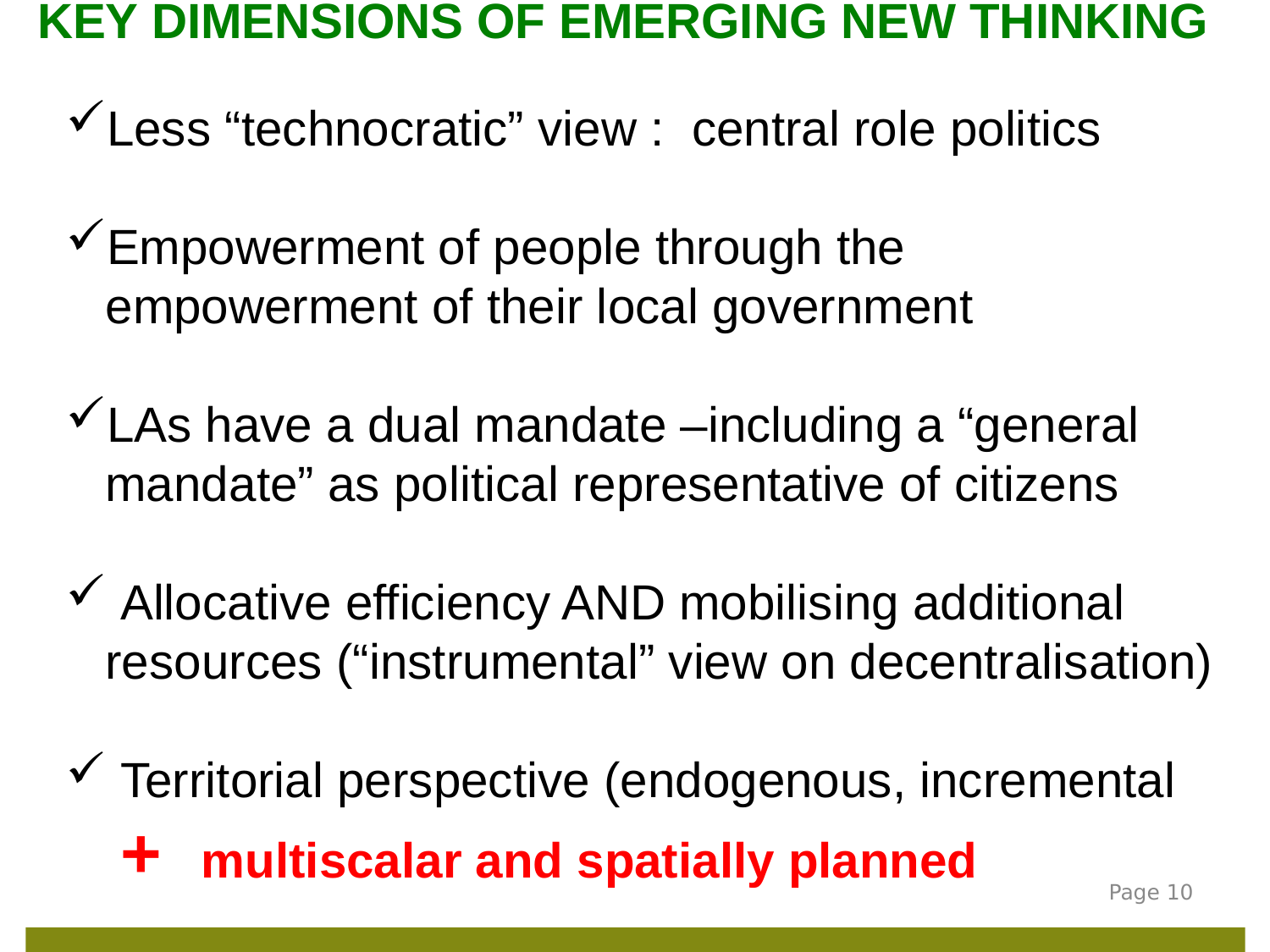

# KEY DIMENSIONS OF EMERGING NEW THINKING
Less “technocratic” view :  central role politics

Empowerment of people through the empowerment of their local government

LAs have a dual mandate –including a “general mandate” as political representative of citizens

 Allocative efficiency AND mobilising additional resources (“instrumental” view on decentralisation)

 Territorial perspective (endogenous, incremental
    +  multiscalar and spatially planned

Page 10